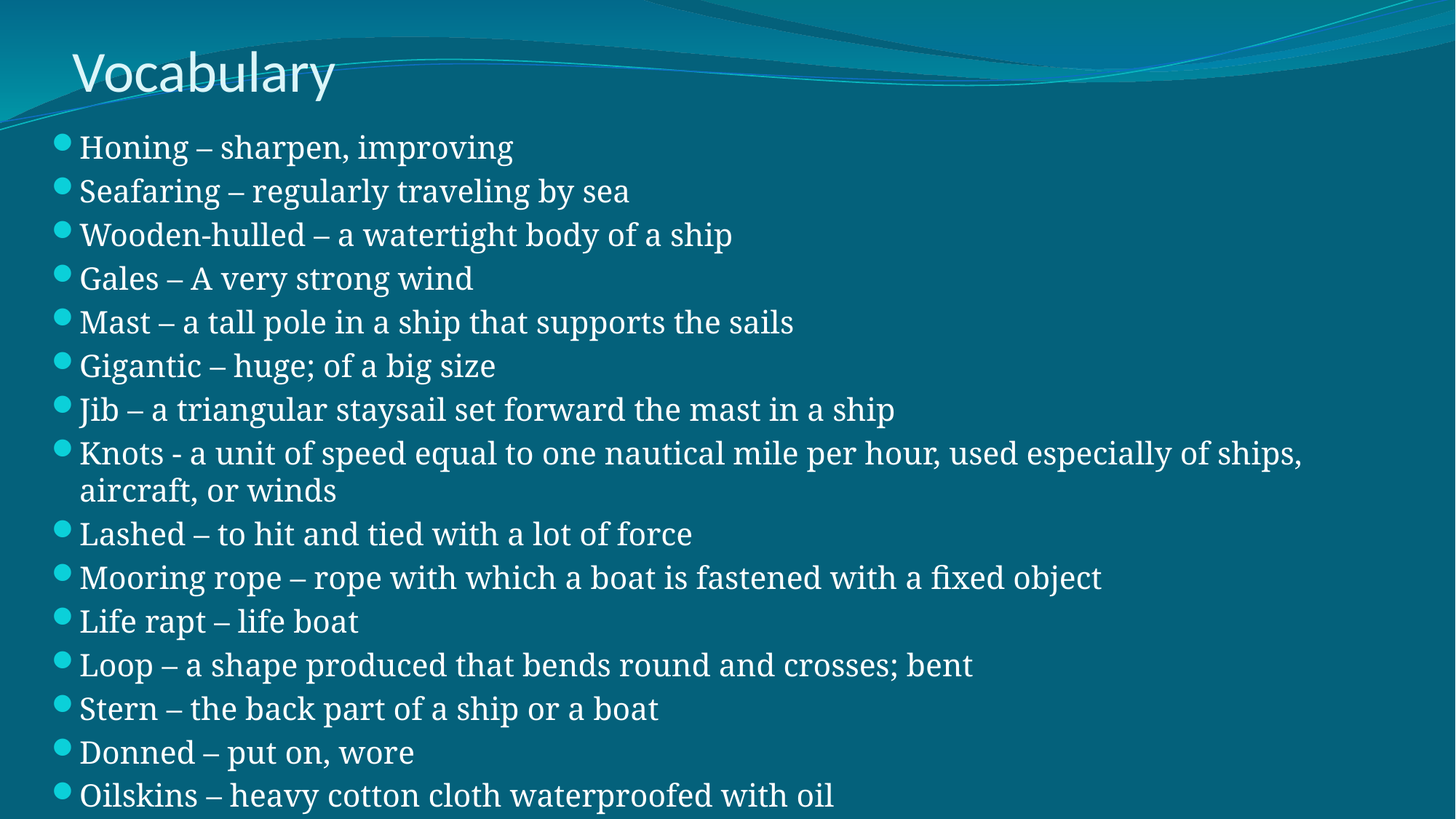

# Vocabulary
Honing – sharpen, improving
Seafaring – regularly traveling by sea
Wooden-hulled – a watertight body of a ship
Gales – A very strong wind
Mast – a tall pole in a ship that supports the sails
Gigantic – huge; of a big size
Jib – a triangular staysail set forward the mast in a ship
Knots - a unit of speed equal to one nautical mile per hour, used especially of ships, aircraft, or winds
Lashed – to hit and tied with a lot of force
Mooring rope – rope with which a boat is fastened with a fixed object
Life rapt – life boat
Loop – a shape produced that bends round and crosses; bent
Stern – the back part of a ship or a boat
Donned – put on, wore
Oilskins – heavy cotton cloth waterproofed with oil